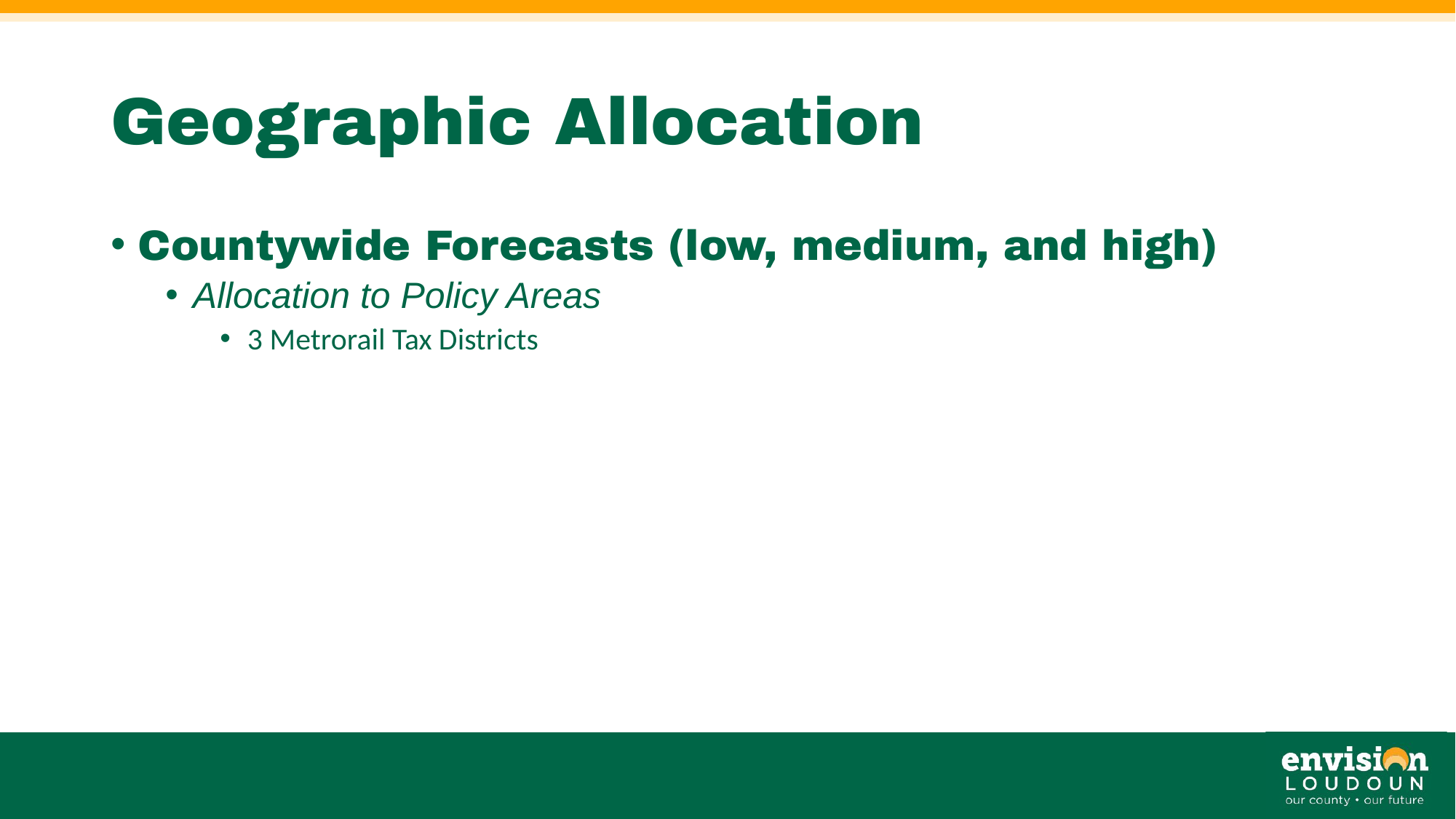

# Geographic Allocation
Countywide Forecasts (low, medium, and high)
Allocation to Policy Areas
3 Metrorail Tax Districts

27